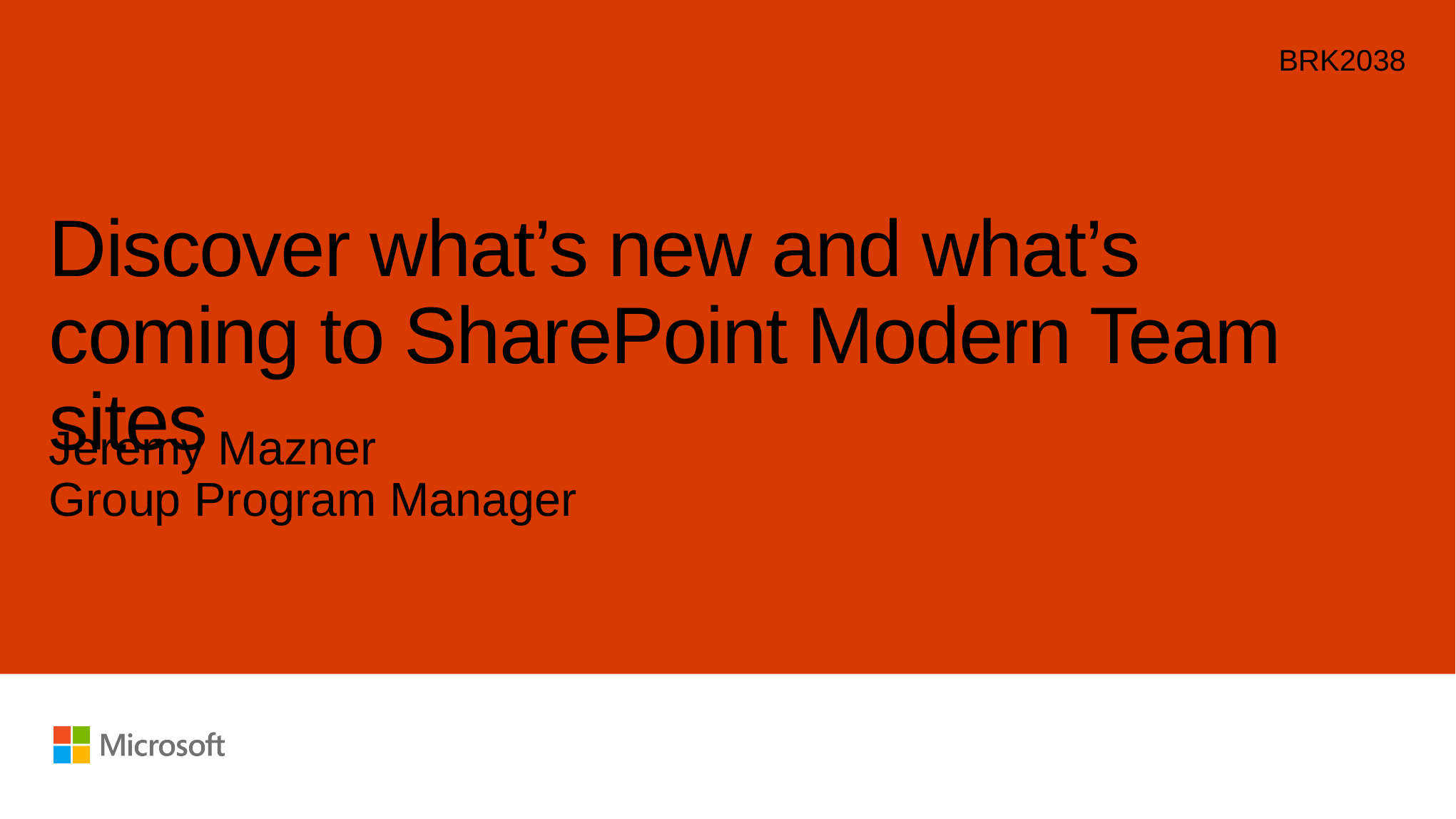

BRK2038
# Discover what’s new and what’s coming to SharePoint Modern Team sites
Jeremy Mazner
Group Program Manager